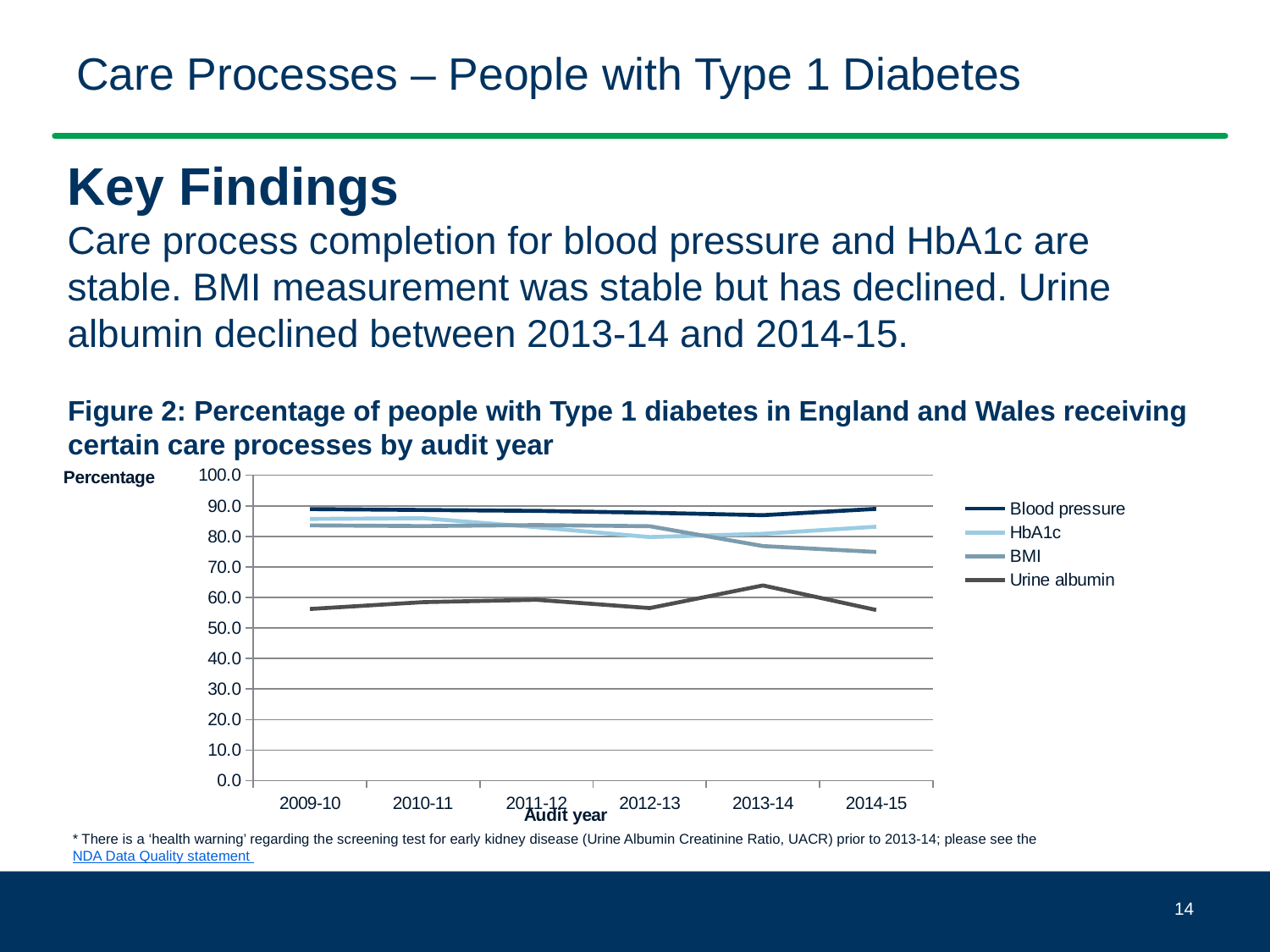

# Care Processes – People with Type 1 Diabetes
Key Findings
Care process completion for blood pressure and HbA1c are stable. BMI measurement was stable but has declined. Urine albumin declined between 2013-14 and 2014-15.
Figure 2: Percentage of people with Type 1 diabetes in England and Wales receiving  certain care processes by audit year

### Chart

| Category | Blood pressure | HbA1c | BMI | Urine albumin |
|---|---|---|---|---|
| 2009-10 | 88.9367140077256 | 85.7232328089963 | 83.6130231477448 | 56.217362260753404 |
| 2010-11 | 88.6561551478686 | 85.9510034258272 | 83.3780117650219 | 58.4495957452524 |
| 2011-12 | 88.3518952177031 | 83.025158262914 | 83.7009773195669 | 59.229376751929294 |
| 2012-13 | 87.741991926312 | 79.7774735502156 | 83.3227100596153 | 56.5108169922388 |
| 2013-14 | 86.9525938975089 | 80.86590359876709 | 76.82995686247939 | 63.91429711437841 |
| 2014-15 | 89.0096200927446 | 83.1663160225889 | 74.89847057806959 | 55.890146605605 |
* There is a ‘health warning’ regarding the screening test for early kidney disease (Urine Albumin Creatinine Ratio, UACR) prior to 2013-14; please see the NDA Data Quality statement
14